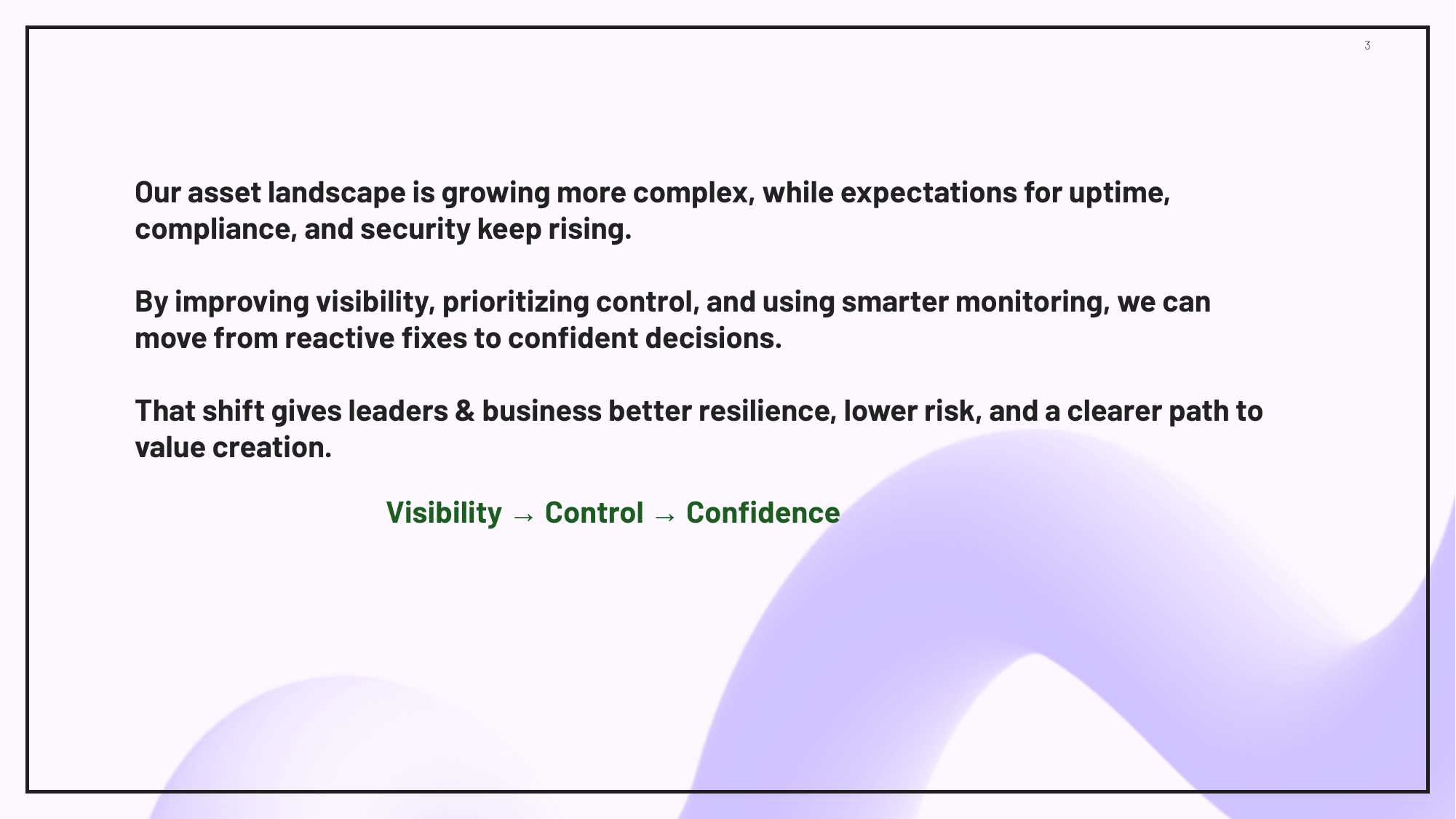

3

Our asset landscape is growing more complex, while expectations for uptime, compliance, and security keep rising.

By improving visibility, prioritizing control, and using smarter monitoring, we can move from reactive fixes to confident decisions.

That shift gives leaders & business better resilience, lower risk, and a clearer path to value creation.
Visibility → Control → Confidence